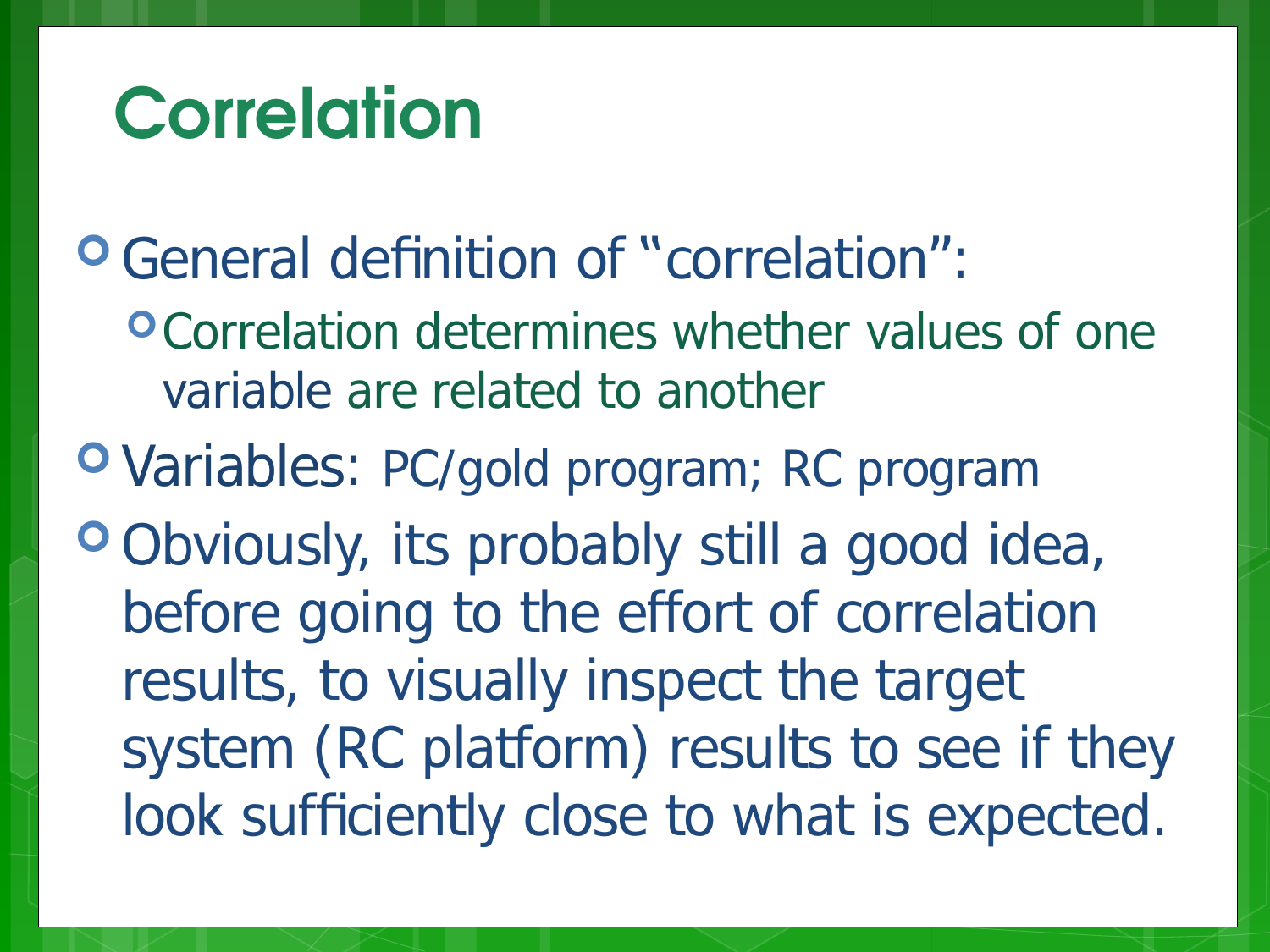

# Correlation
General definition of “correlation”:
Correlation determines whether values of one variable are related to another
Variables: PC/gold program; RC program
Obviously, its probably still a good idea, before going to the effort of correlation results, to visually inspect the target system (RC platform) results to see if they look sufficiently close to what is expected.